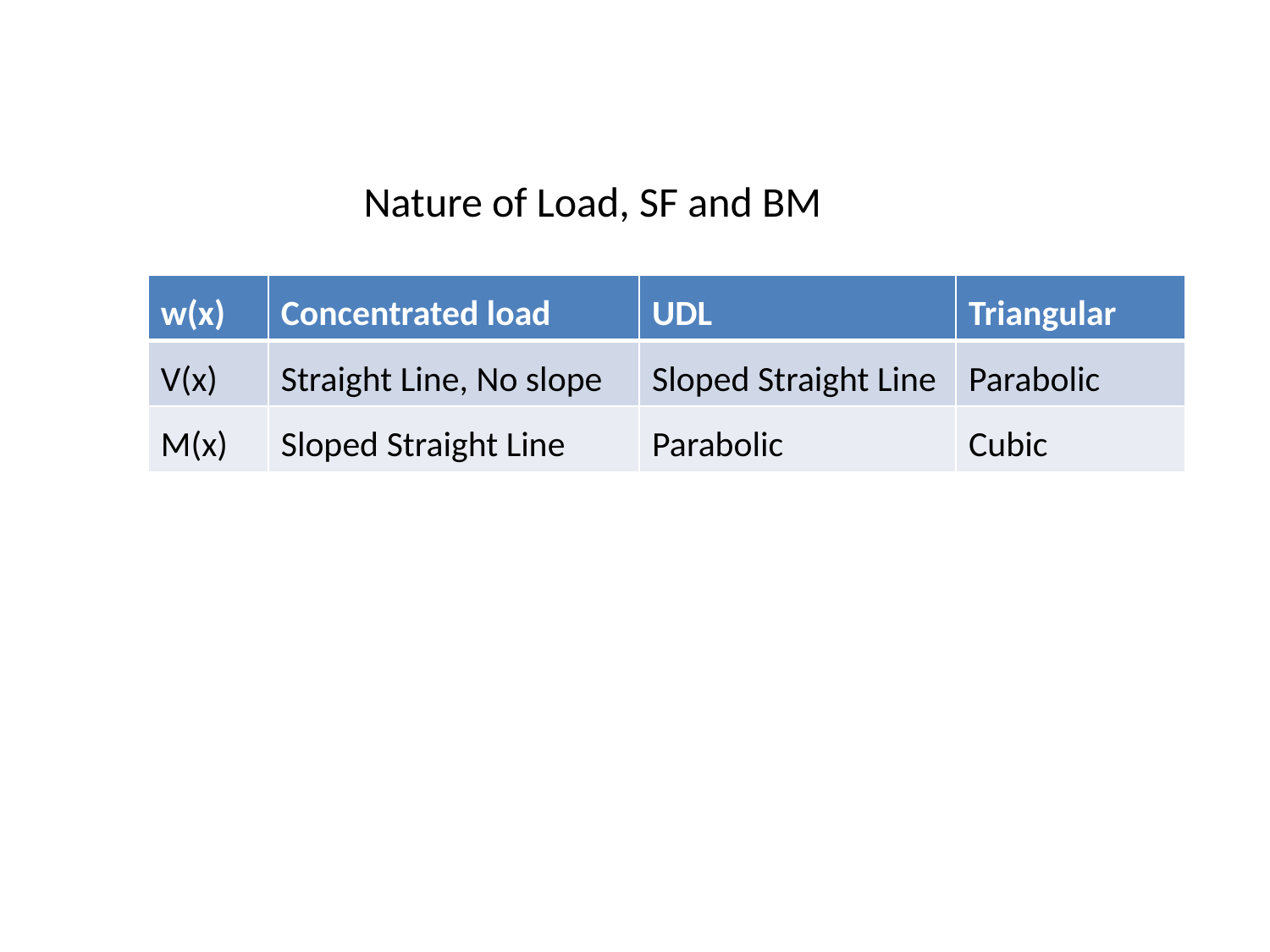

Nature of Load, SF and BM
| w(x) | Concentrated load | UDL | Triangular |
| --- | --- | --- | --- |
| V(x) | Straight Line, No slope | Sloped Straight Line | Parabolic |
| M(x) | Sloped Straight Line | Parabolic | Cubic |